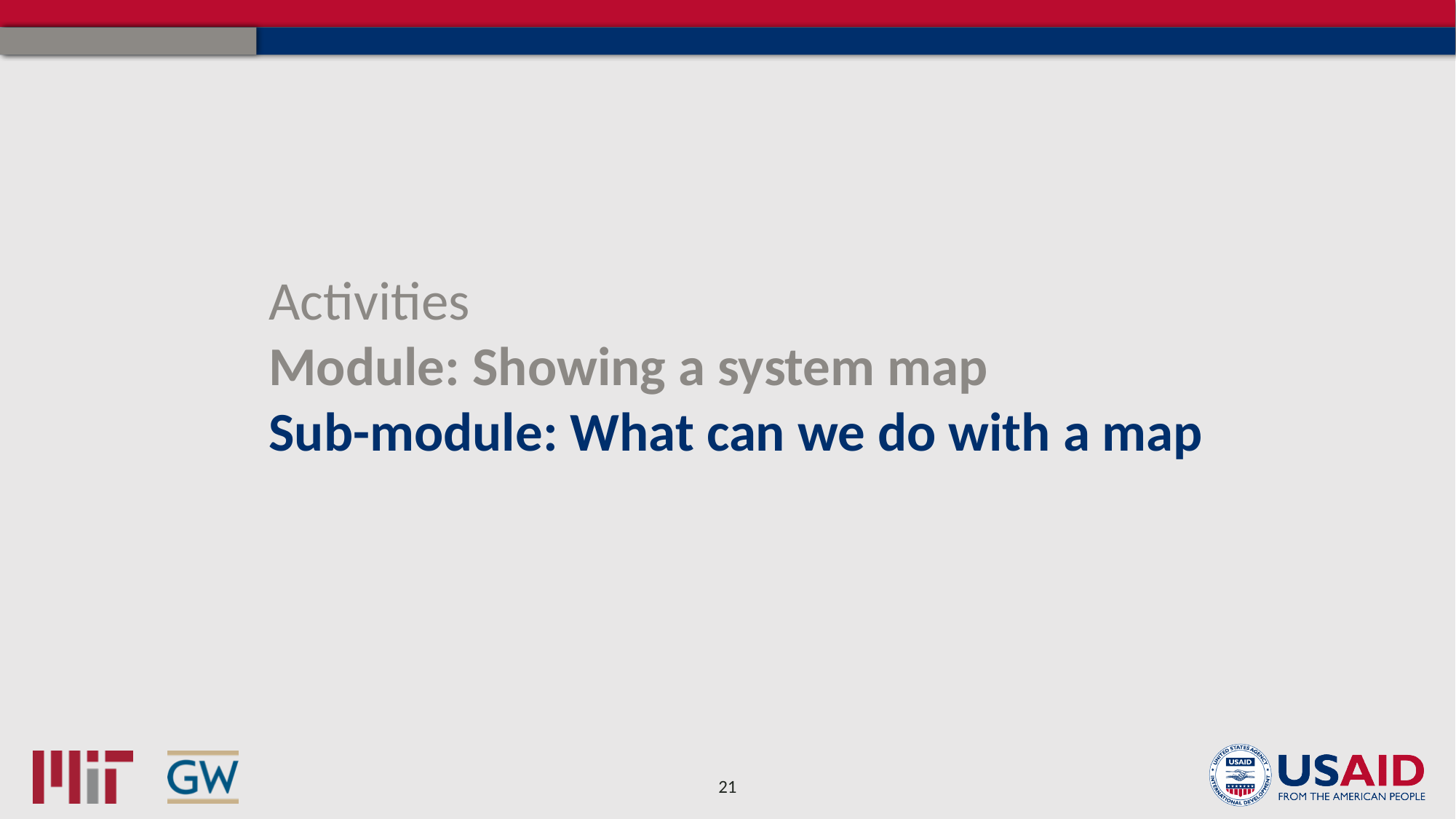

Activities
Module: Showing a system map
Sub-module: What can we do with a map
21